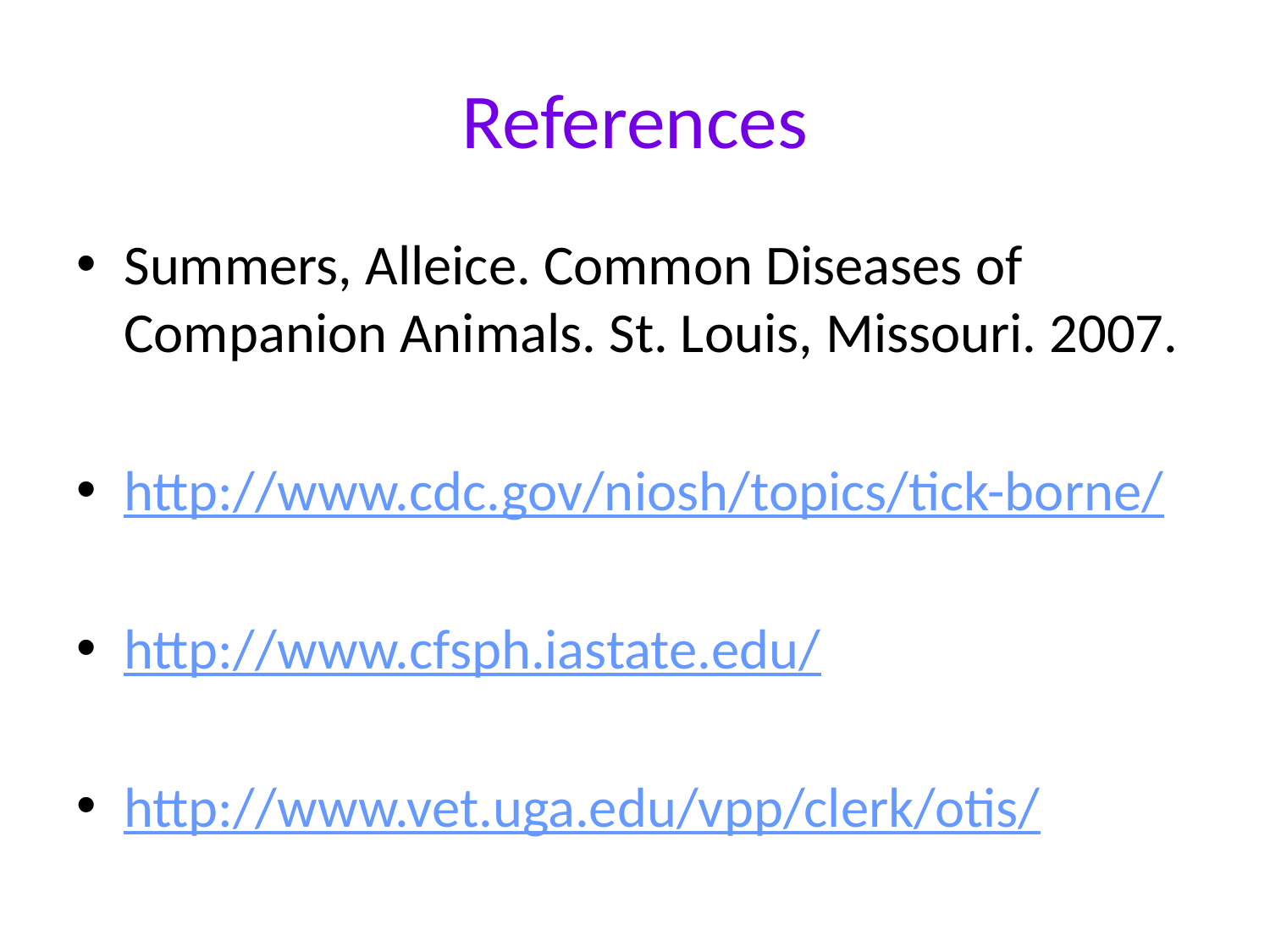

# References
Summers, Alleice. Common Diseases of Companion Animals. St. Louis, Missouri. 2007.

http://www.cdc.gov/niosh/topics/tick-borne/

http://www.cfsph.iastate.edu/

http://www.vet.uga.edu/vpp/clerk/otis/